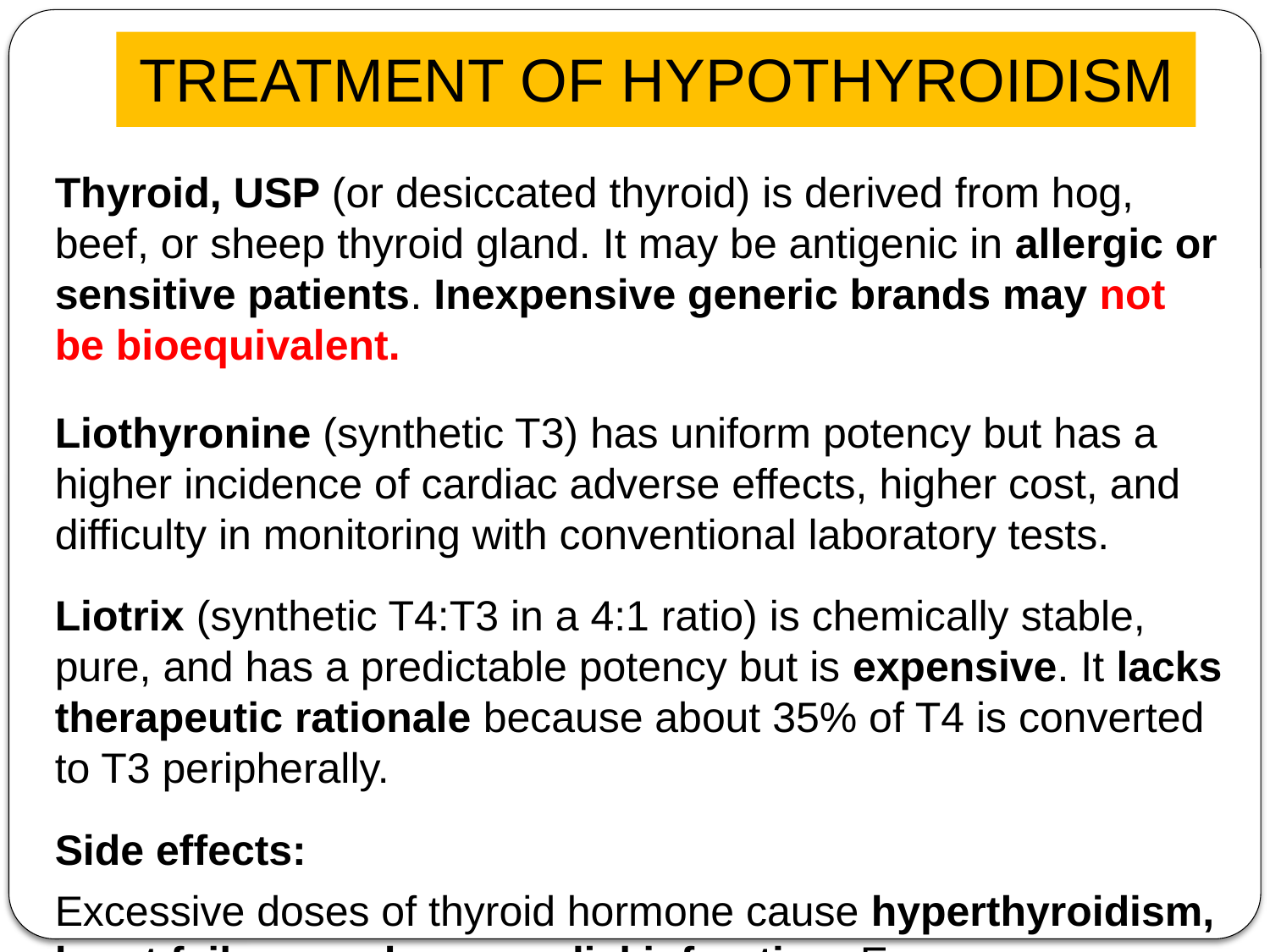

# TREATMENT OF HYPOTHYROIDISM
Thyroid, USP (or desiccated thyroid) is derived from hog, beef, or sheep thyroid gland. It may be antigenic in allergic or sensitive patients. Inexpensive generic brands may not be bioequivalent.

Liothyronine (synthetic T3) has uniform potency but has a higher incidence of cardiac adverse effects, higher cost, and difficulty in monitoring with conventional laboratory tests.

Liotrix (synthetic T4:T3 in a 4:1 ratio) is chemically stable, pure, and has a predictable potency but is expensive. It lacks therapeutic rationale because about 35% of T4 is converted to T3 peripherally.

Side effects:
Excessive doses of thyroid hormone cause hyperthyroidism, heart failure, and myocardial infarction. Excess exogenous thyroid hormone may reduce bone density and increase the risk of fracture.